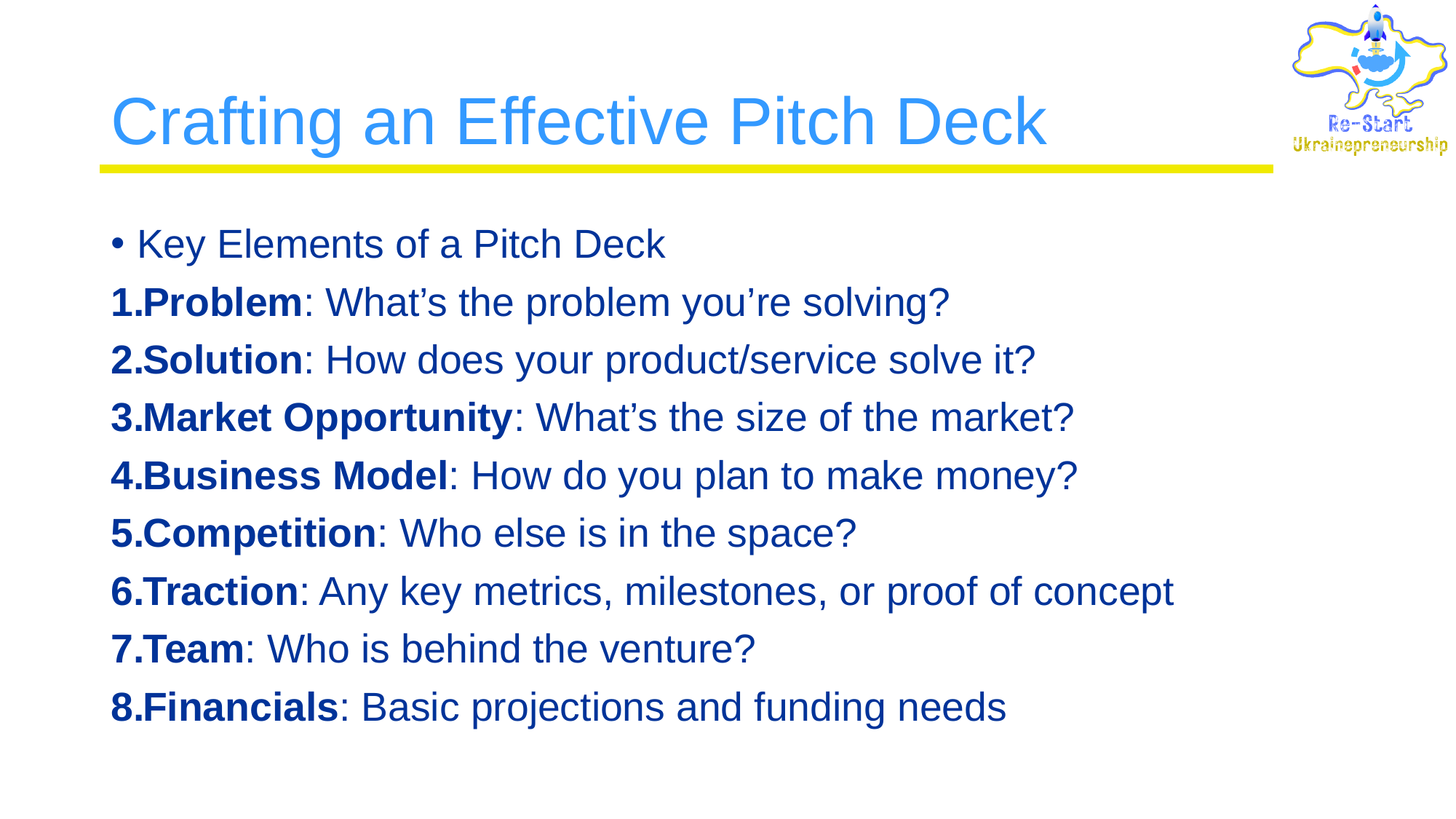

# Crafting an Effective Pitch Deck
Key Elements of a Pitch Deck
Problem: What’s the problem you’re solving?
Solution: How does your product/service solve it?
Market Opportunity: What’s the size of the market?
Business Model: How do you plan to make money?
Competition: Who else is in the space?
Traction: Any key metrics, milestones, or proof of concept
Team: Who is behind the venture?
Financials: Basic projections and funding needs